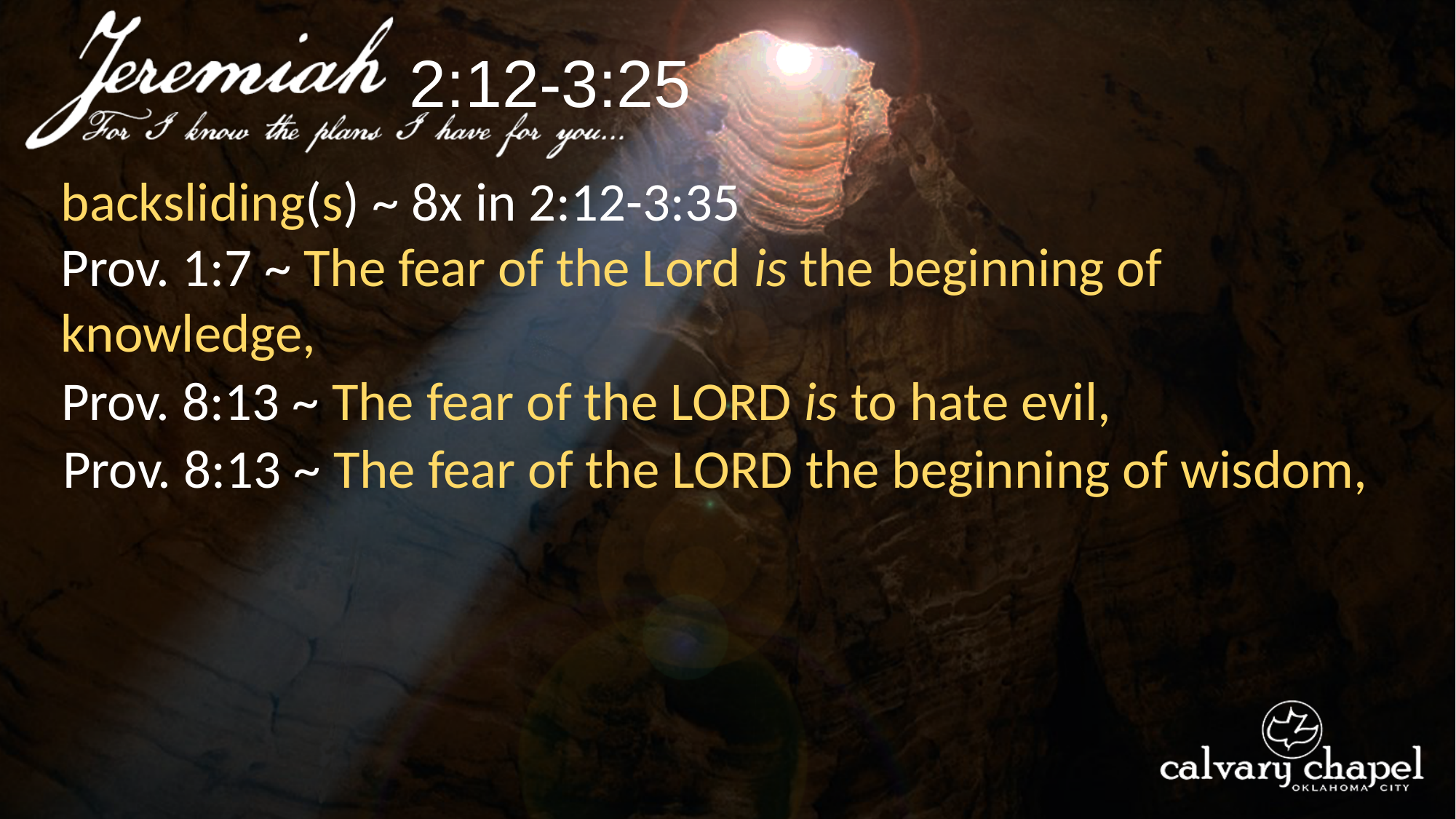

2:12-3:25
backsliding(s) ~ 8x in 2:12-3:35
Prov. 1:7 ~ The fear of the Lord is the beginning of knowledge,
Prov. 8:13 ~ The fear of the LORD is to hate evil,
Prov. 8:13 ~ The fear of the LORD the beginning of wisdom,